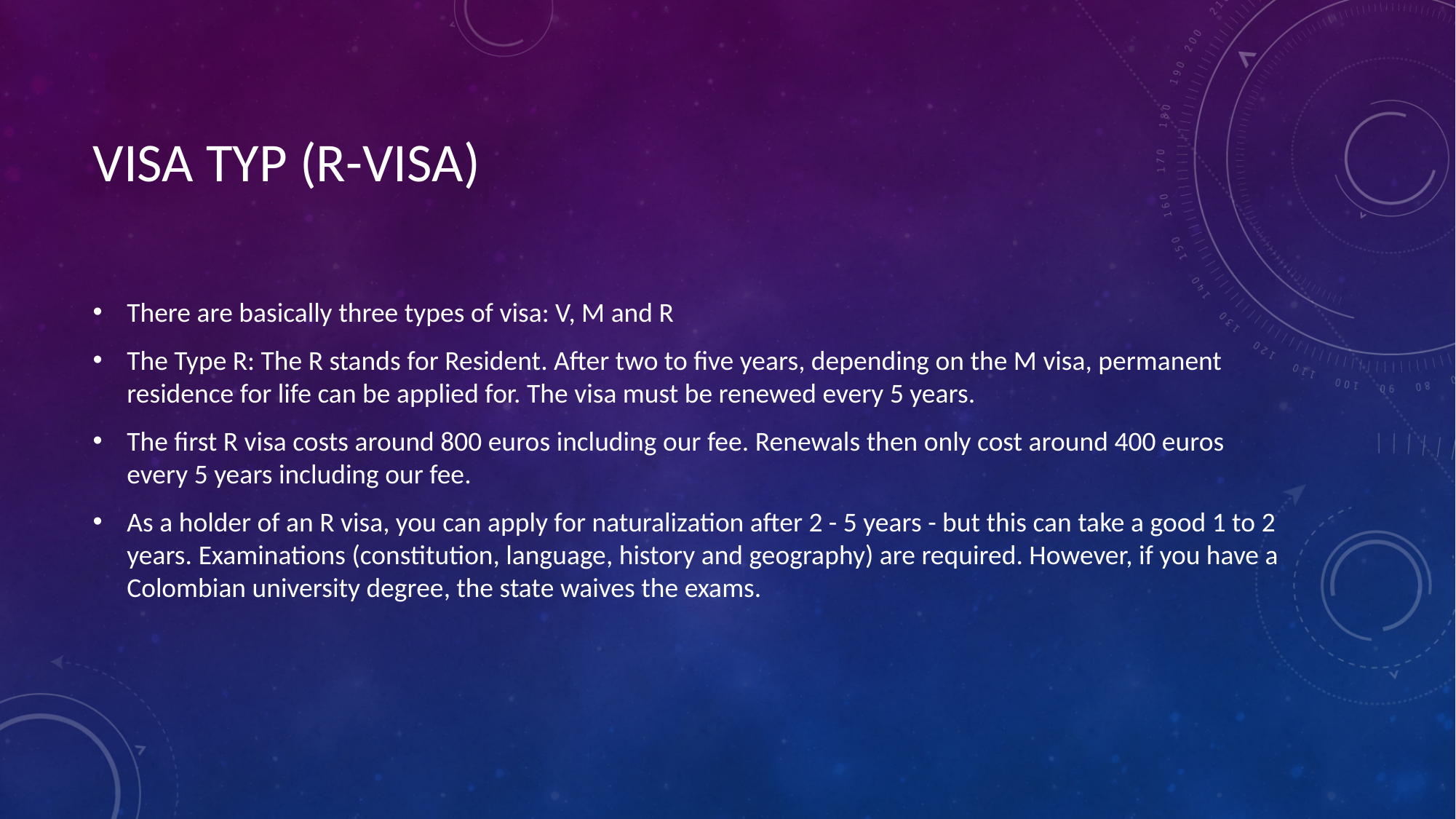

# ViSA typ (R-ViSA)
There are basically three types of visa: V, M and R
The Type R: The R stands for Resident. After two to five years, depending on the M visa, permanent residence for life can be applied for. The visa must be renewed every 5 years.
The first R visa costs around 800 euros including our fee. Renewals then only cost around 400 euros every 5 years including our fee.
As a holder of an R visa, you can apply for naturalization after 2 - 5 years - but this can take a good 1 to 2 years. Examinations (constitution, language, history and geography) are required. However, if you have a Colombian university degree, the state waives the exams.